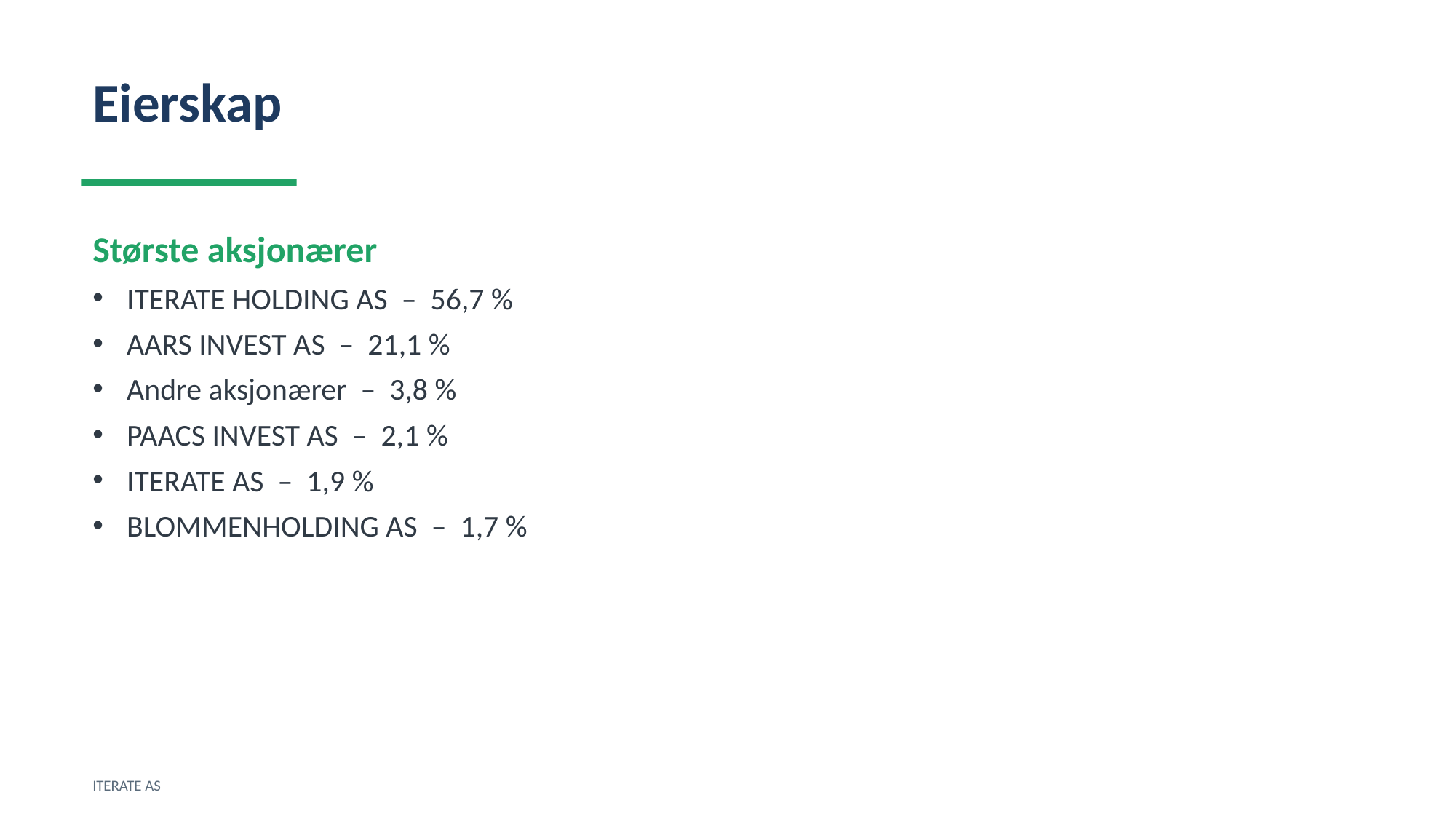

Eierskap

Største aksjonærer
ITERATE HOLDING AS  –  56,7 %
AARS INVEST AS  –  21,1 %
Andre aksjonærer  –  3,8 %
PAACS INVEST AS  –  2,1 %
ITERATE AS  –  1,9 %
BLOMMENHOLDING AS  –  1,7 %
ITERATE AS